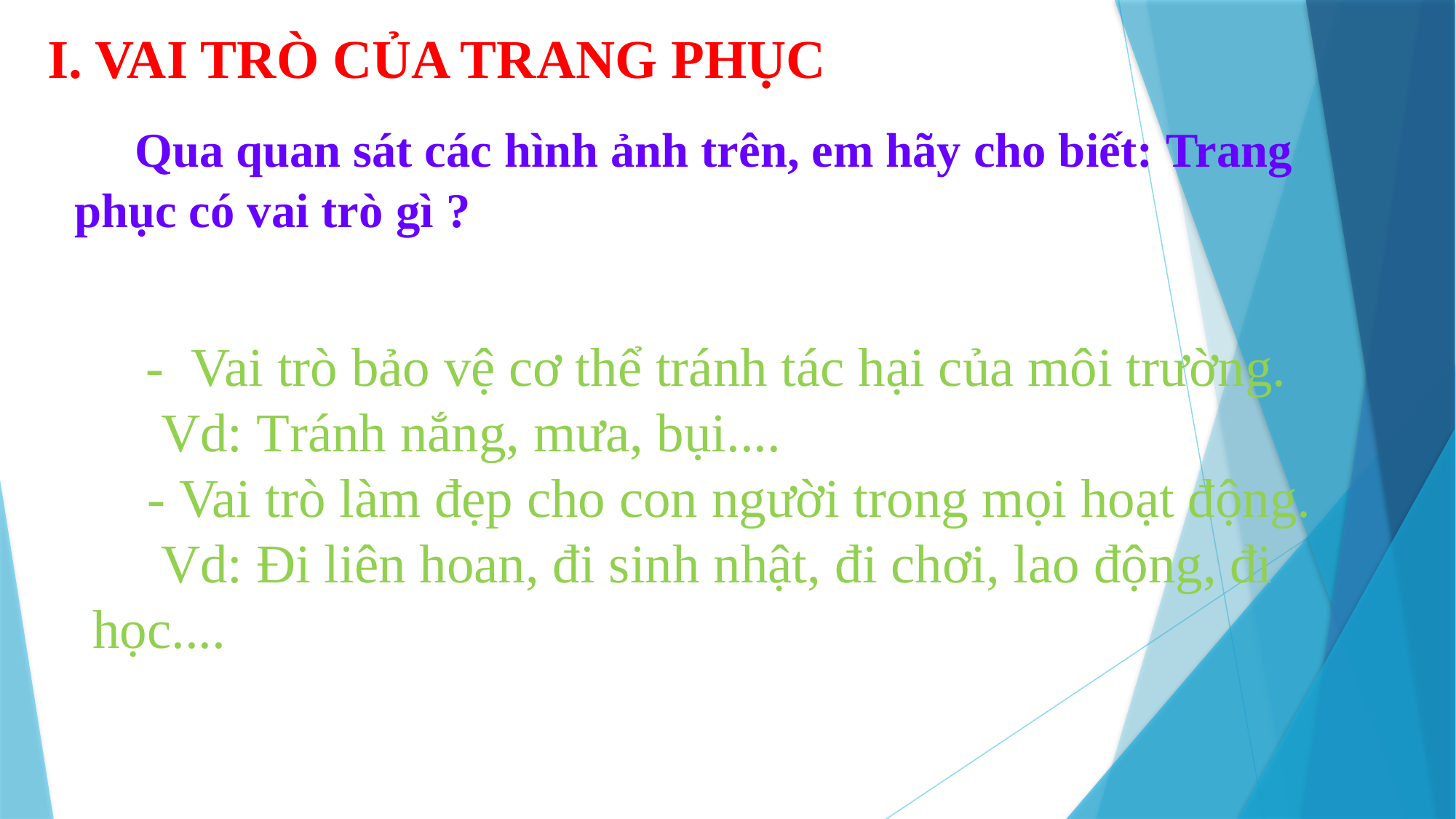

# I. VAI TRÒ CỦA TRANG PHỤC
    Qua quan sát các hình ảnh trên, em hãy cho biết: Trang phục có vai trò gì ?
    -  Vai trò bảo vệ cơ thể tránh tác hại của môi trường.
     Vd: Tránh nắng, mưa, bụi....
    - Vai trò làm đẹp cho con người trong mọi hoạt động.
     Vd: Đi liên hoan, đi sinh nhật, đi chơi, lao động, đi học....